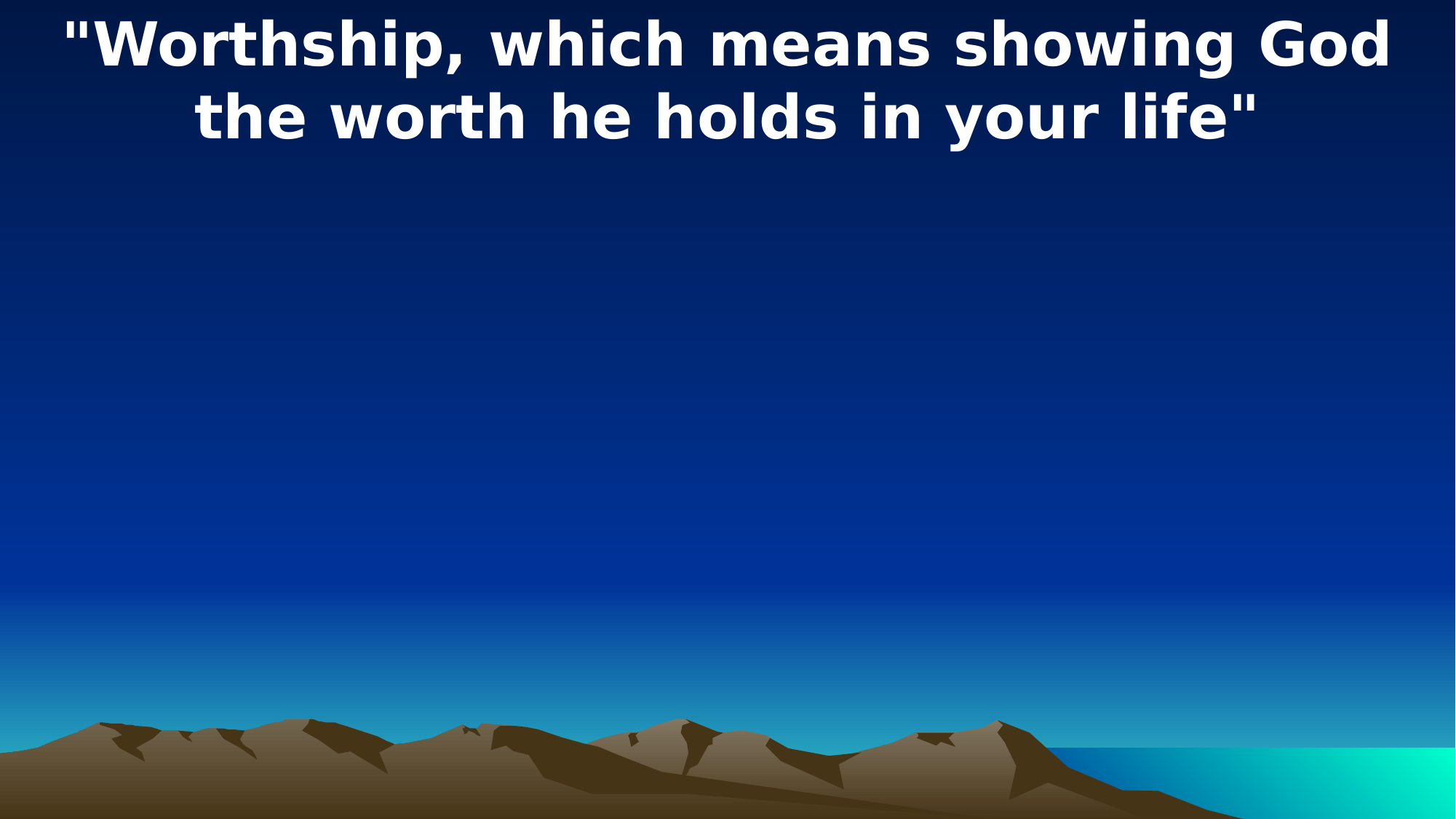

"Worthship, which means showing God the worth he holds in your life"